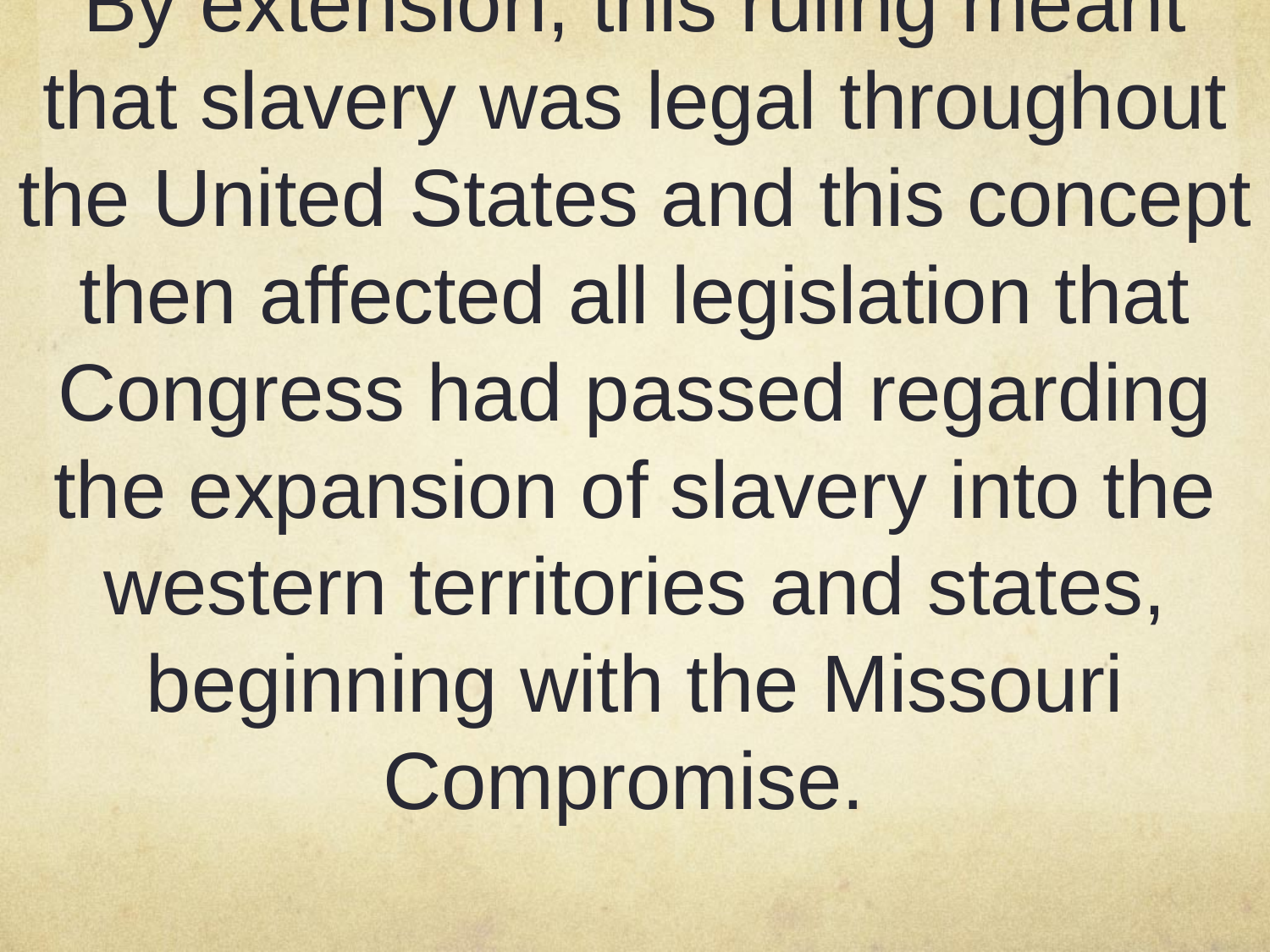

# By extension, this ruling meant that slavery was legal throughout the United States and this concept then affected all legislation that Congress had passed regarding the expansion of slavery into the western territories and states, beginning with the Missouri Compromise.